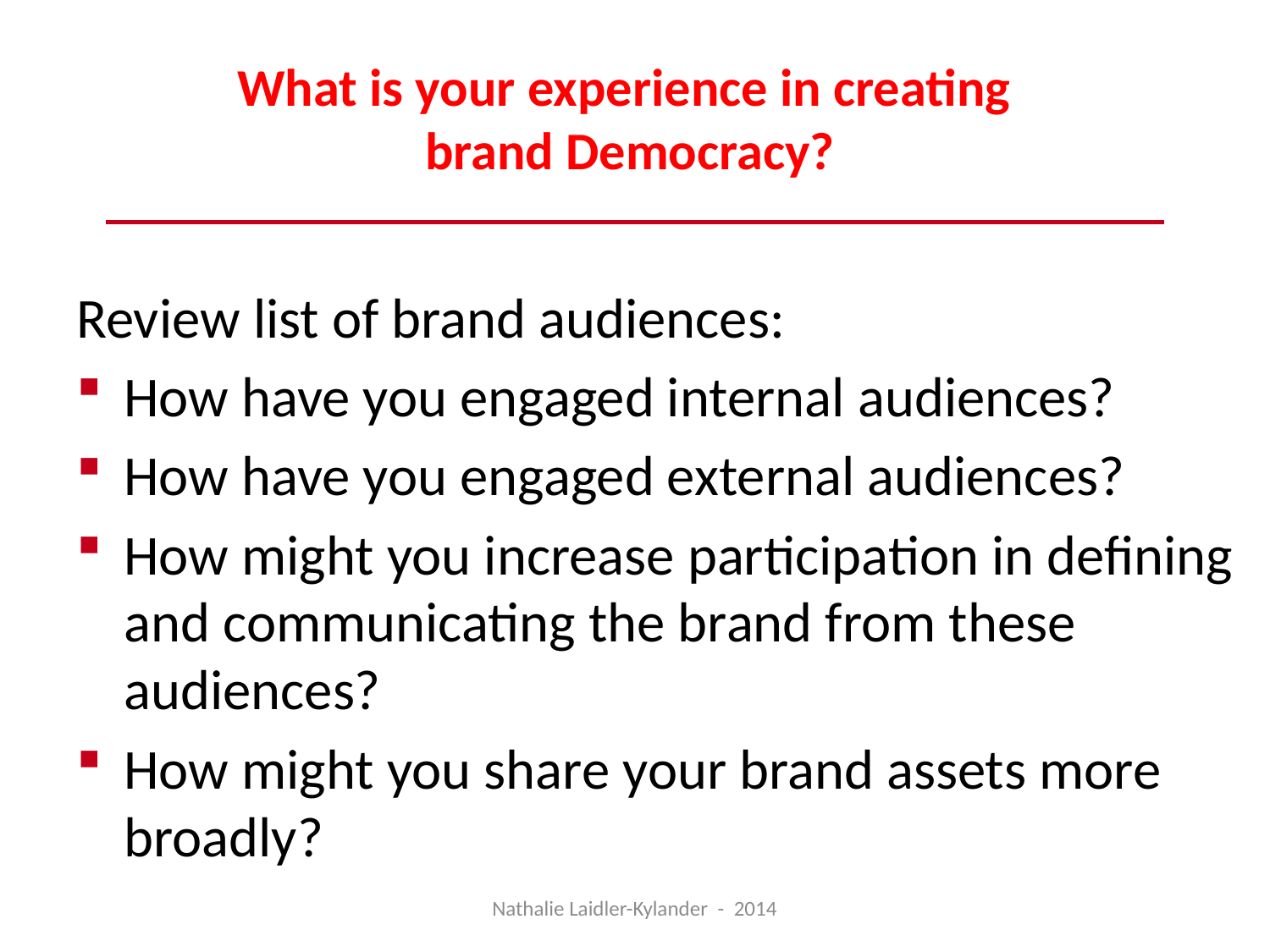

# What is your experience in creating brand Democracy?
Review list of brand audiences:
How have you engaged internal audiences?
How have you engaged external audiences?
How might you increase participation in defining and communicating the brand from these audiences?
How might you share your brand assets more broadly?

Nathalie Laidler-Kylander  -  2014